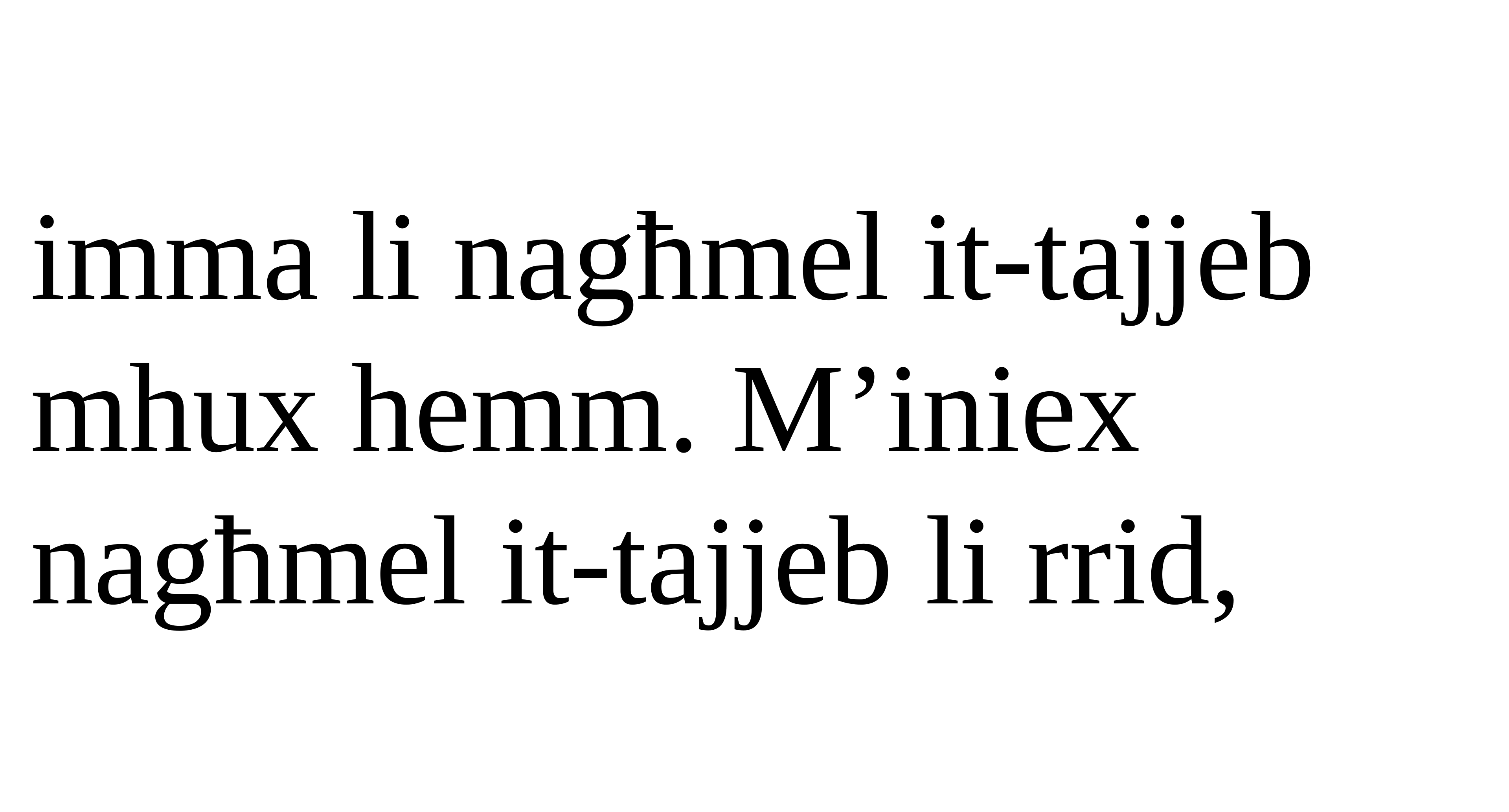

imma li nagħmel it-tajjeb mhux hemm. M’iniex nagħmel it-tajjeb li rrid,